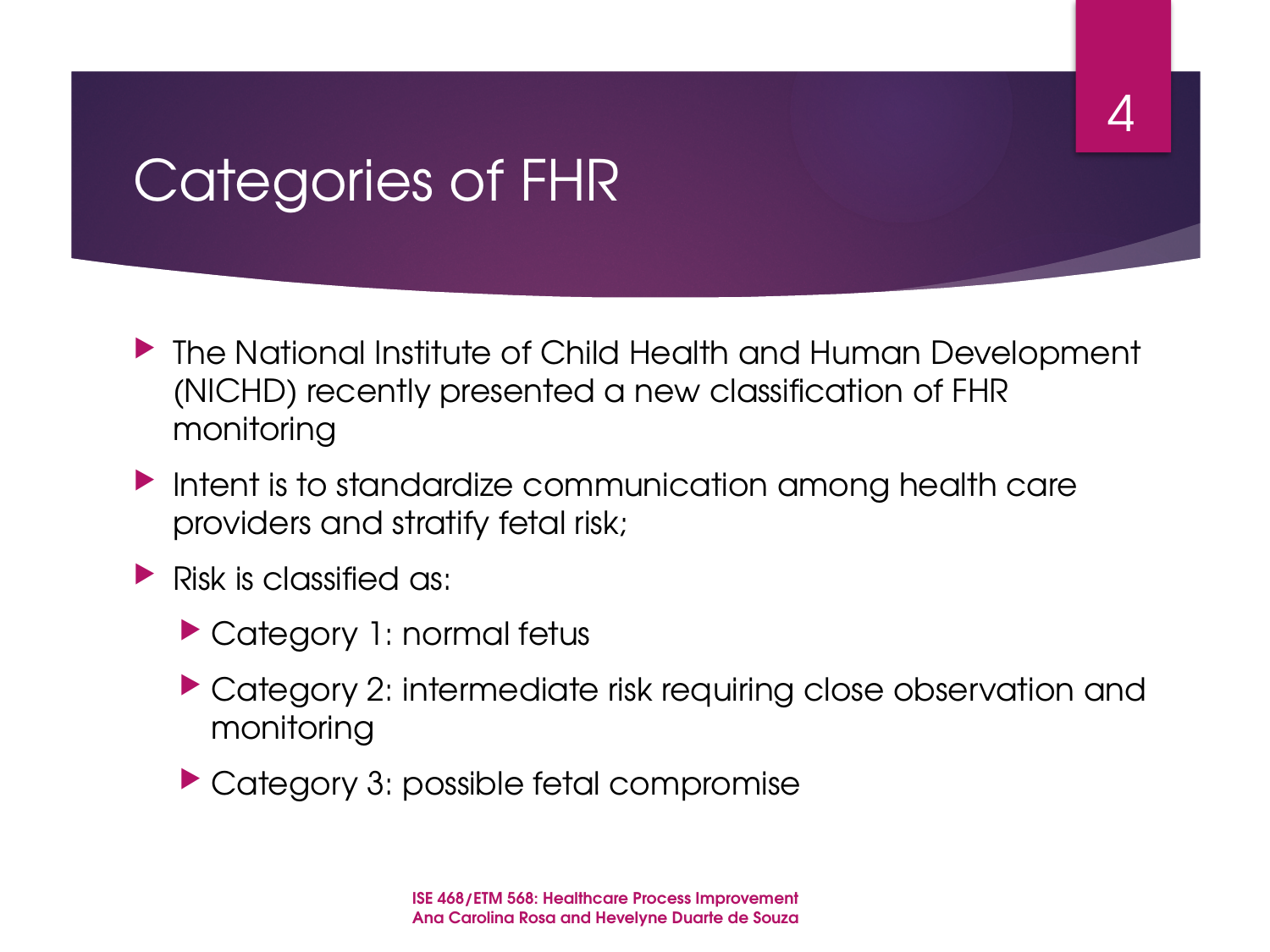

4
# Categories of FHR
The National Institute of Child Health and Human Development (NICHD) recently presented a new classification of FHR monitoring
Intent is to standardize communication among health care providers and stratify fetal risk;
Risk is classified as:
Category 1: normal fetus
Category 2: intermediate risk requiring close observation and monitoring
Category 3: possible fetal compromise
ISE 468/ETM 568: Healthcare Process Improvement
Ana Carolina Rosa and Hevelyne Duarte de Souza